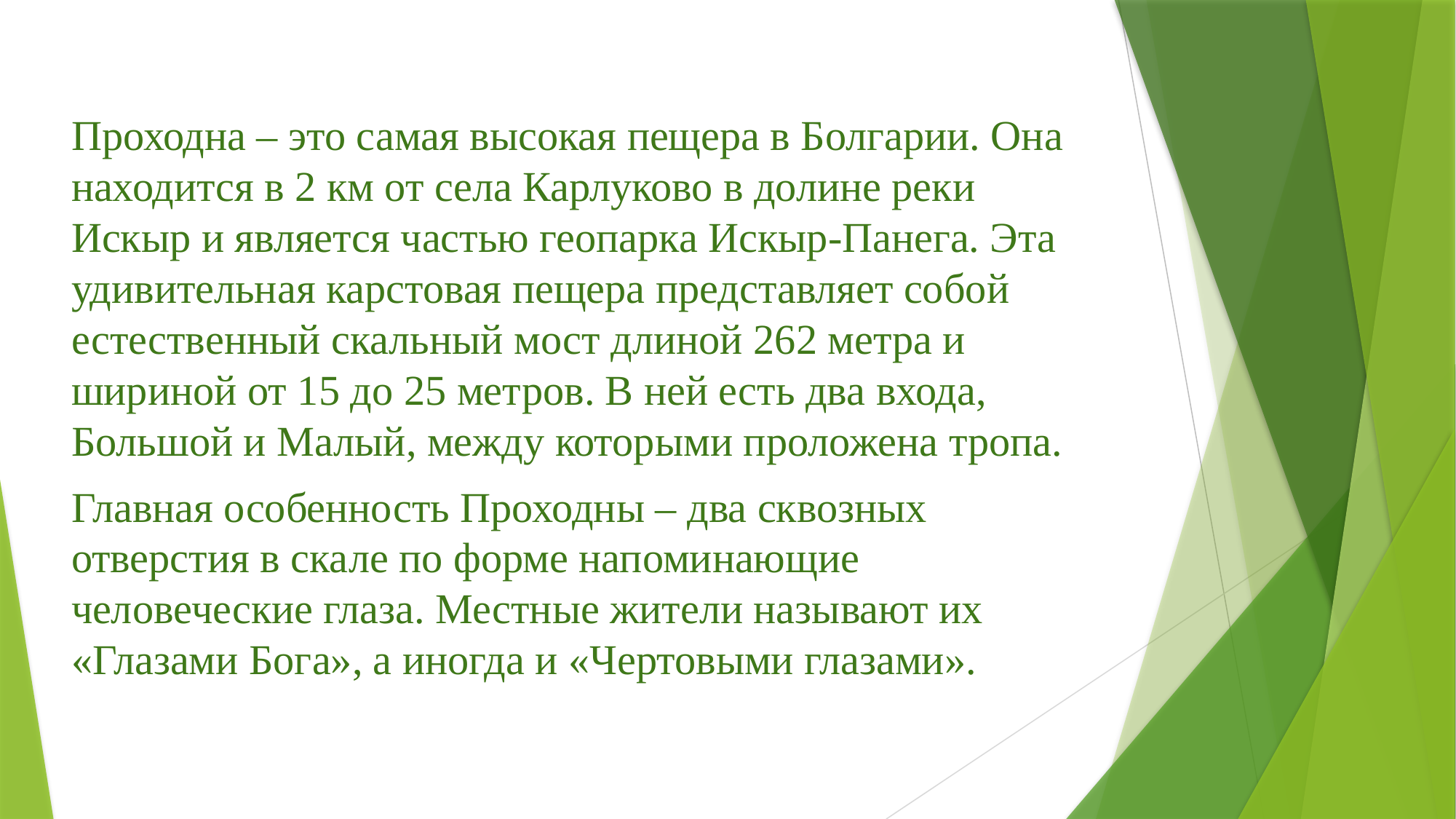

Проходна – это самая высокая пещера в Болгарии. Она находится в 2 км от села Карлуково в долине реки Искыр и является частью геопарка Искыр-Панега. Эта удивительная карстовая пещера представляет собой естественный скальный мост длиной 262 метра и шириной от 15 до 25 метров. В ней есть два входа, Большой и Малый, между которыми проложена тропа.
Главная особенность Проходны – два сквозных отверстия в скале по форме напоминающие человеческие глаза. Местные жители называют их «Глазами Бога», а иногда и «Чертовыми глазами».